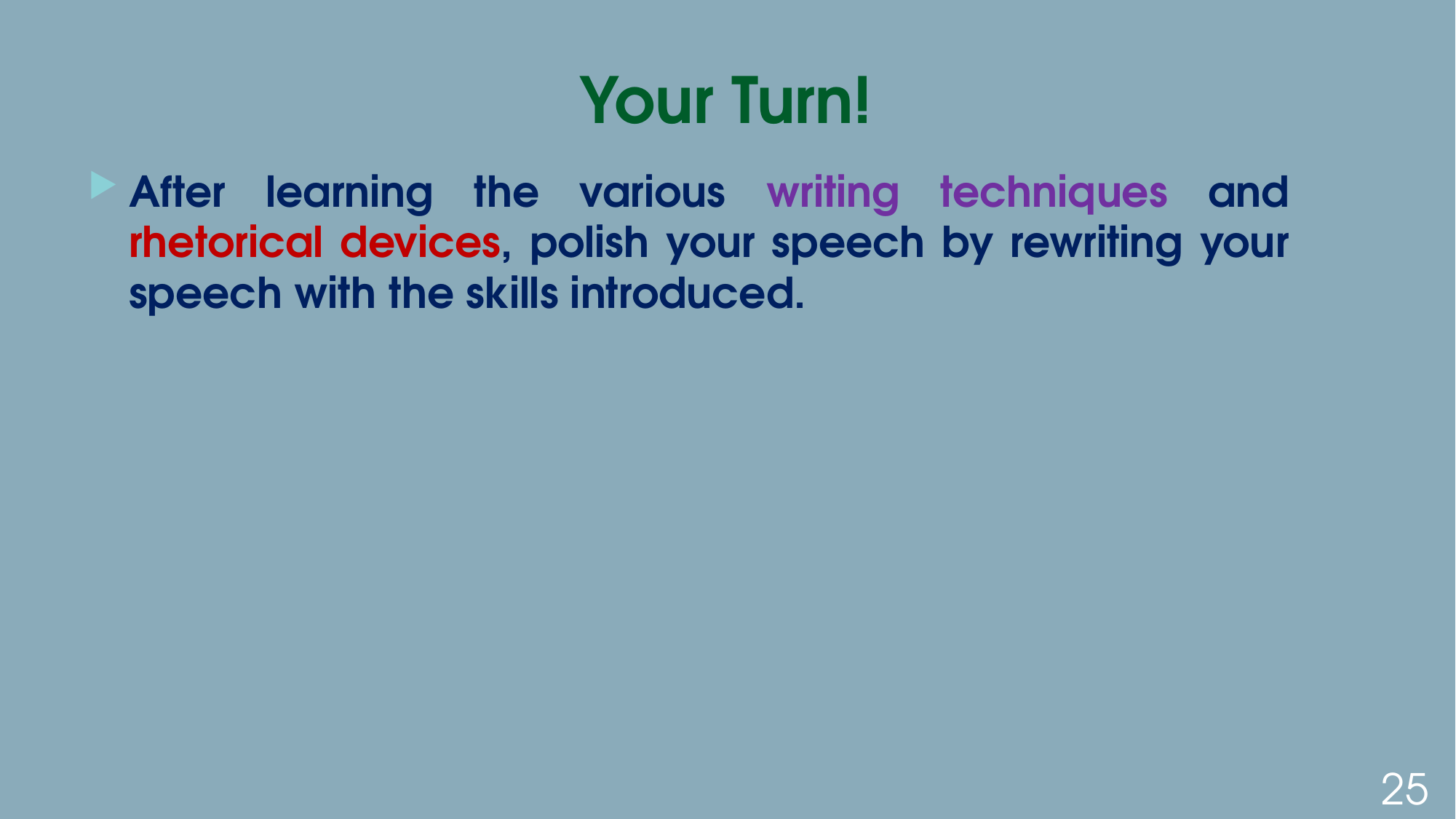

# Your Turn!
After learning the various writing techniques and rhetorical devices, polish your speech by rewriting your speech with the skills introduced.
25